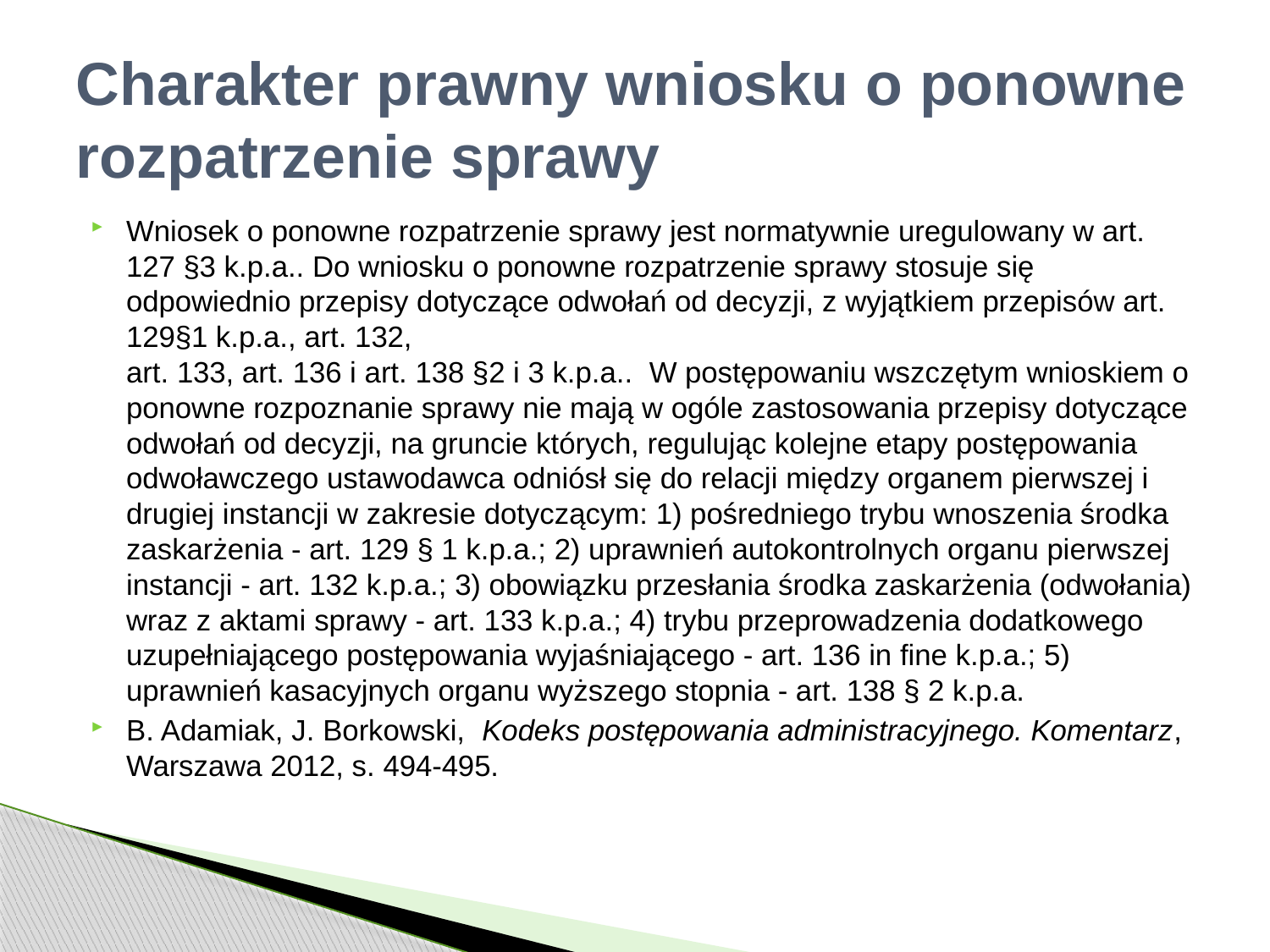

# Charakter prawny wniosku o ponowne rozpatrzenie sprawy
Wniosek o ponowne rozpatrzenie sprawy jest normatywnie uregulowany w art. 127 §3 k.p.a.. Do wniosku o ponowne rozpatrzenie sprawy stosuje się odpowiednio przepisy dotyczące odwołań od decyzji, z wyjątkiem przepisów art. 129§1 k.p.a., art. 132,
art. 133, art. 136 i art. 138 §2 i 3 k.p.a..  W postępowaniu wszczętym wnioskiem o ponowne rozpoznanie sprawy nie mają w ogóle zastosowania przepisy dotyczące odwołań od decyzji, na gruncie których, regulując kolejne etapy postępowania odwoławczego ustawodawca odniósł się do relacji między organem pierwszej i drugiej instancji w zakresie dotyczącym: 1) pośredniego trybu wnoszenia środka zaskarżenia - art. 129 § 1 k.p.a.; 2) uprawnień autokontrolnych organu pierwszej instancji - art. 132 k.p.a.; 3) obowiązku przesłania środka zaskarżenia (odwołania) wraz z aktami sprawy - art. 133 k.p.a.; 4) trybu przeprowadzenia dodatkowego uzupełniającego postępowania wyjaśniającego - art. 136 in fine k.p.a.; 5) uprawnień kasacyjnych organu wyższego stopnia - art. 138 § 2 k.p.a.
B. Adamiak, J. Borkowski,  Kodeks postępowania administracyjnego. Komentarz, Warszawa 2012, s. 494-495.